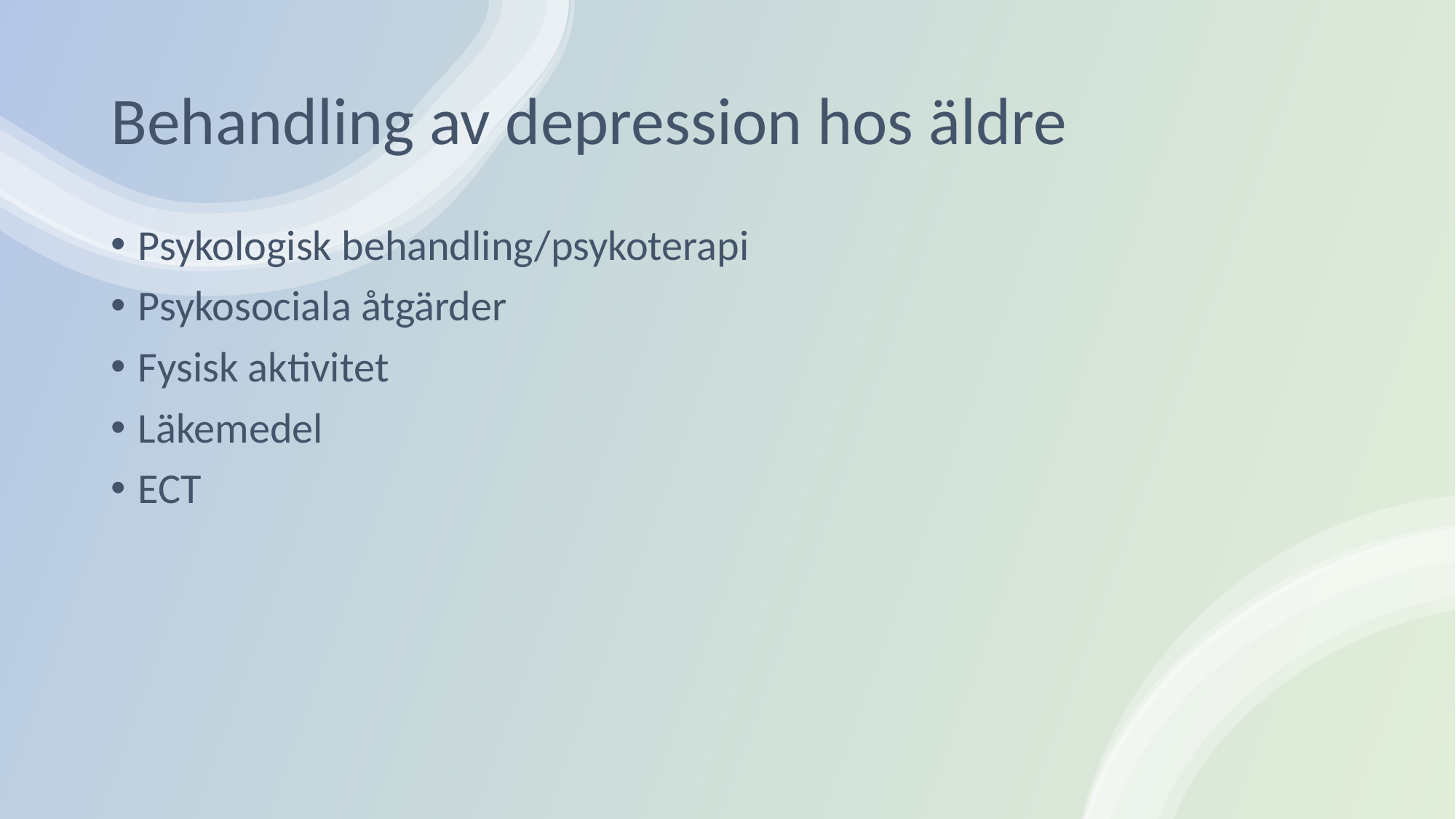

# Behandling av depression hos äldre
Psykologisk behandling/psykoterapi
Psykosociala åtgärder
Fysisk aktivitet
Läkemedel
ECT